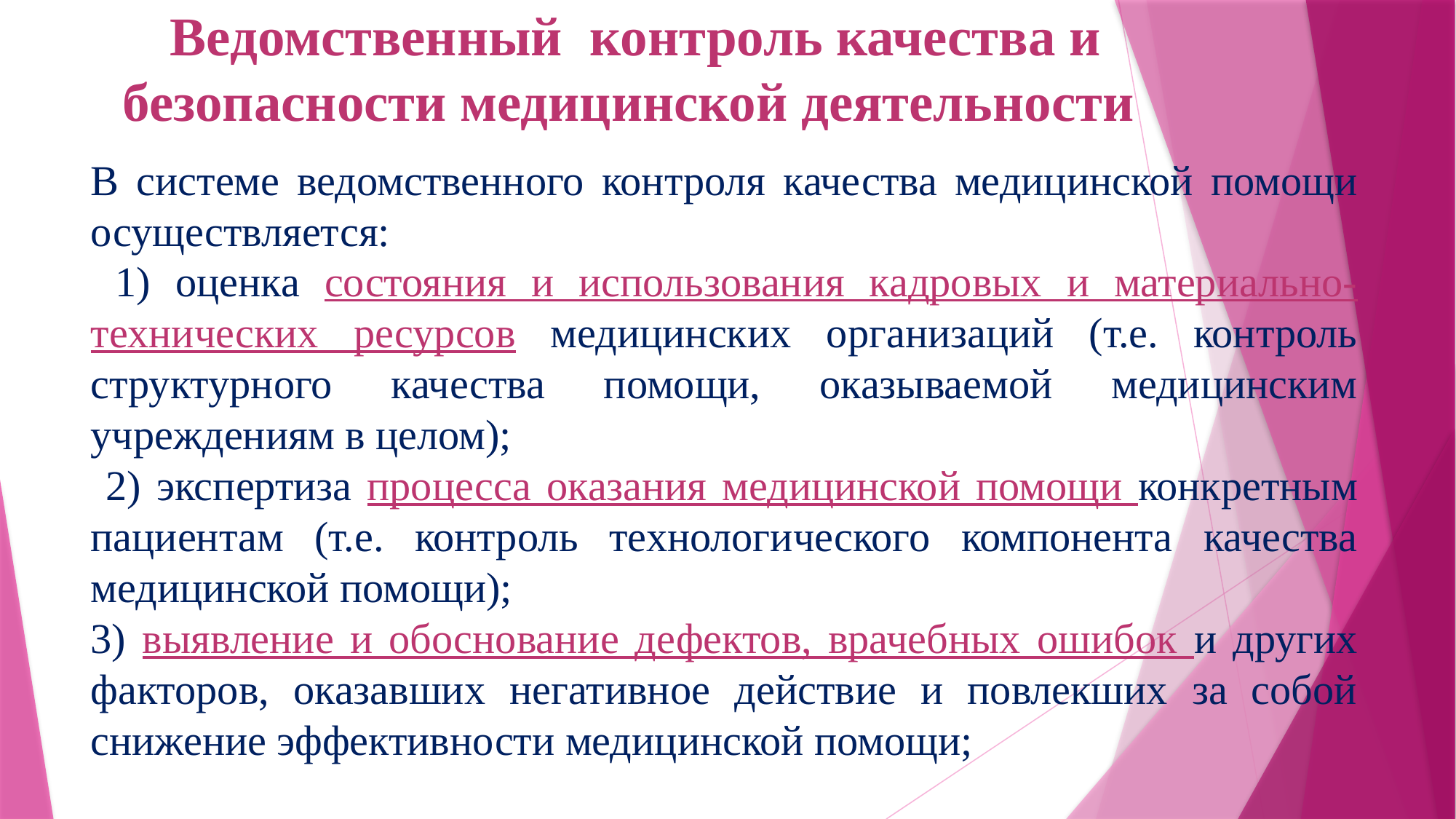

Ведомственный  контроль качества и безопасности медицинской деятельности
В системе ведомственного контроля качества медицинской помощи осуществляется:
 1) оценка состояния и использования кадровых и материально-технических ресурсов медицинских организаций (т.е. контроль структурного качества помощи, оказываемой медицинским учреждениям в целом);
 2) экспертиза процесса оказания медицинской помощи конкретным пациентам (т.е. контроль технологического компонента качества медицинской помощи);
3) выявление и обоснование дефектов, врачебных ошибок и других факторов, оказавших негативное действие и повлекших за собой снижение эффективности медицинской помощи;